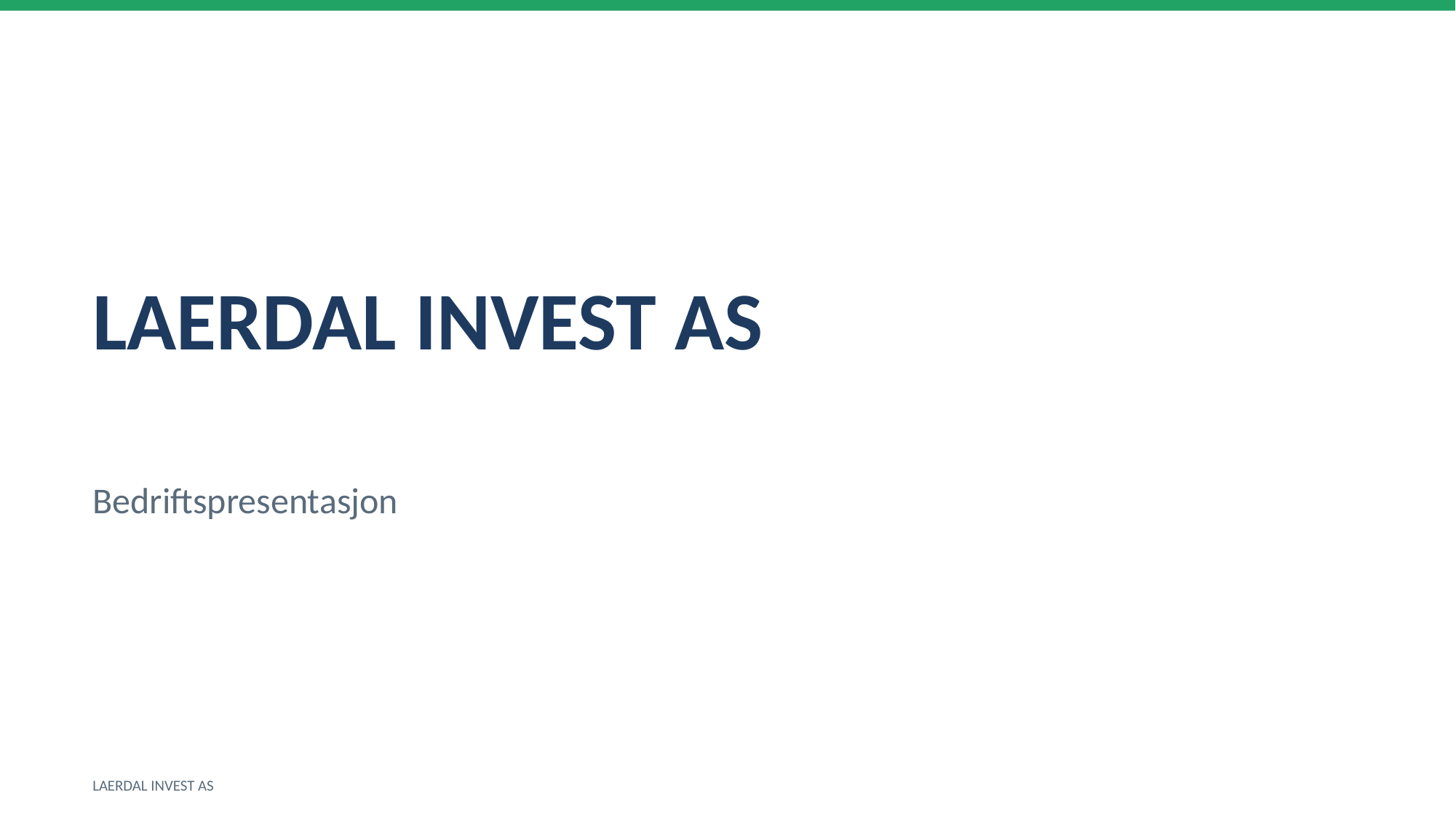

LAERDAL INVEST AS
Bedriftspresentasjon
LAERDAL INVEST AS